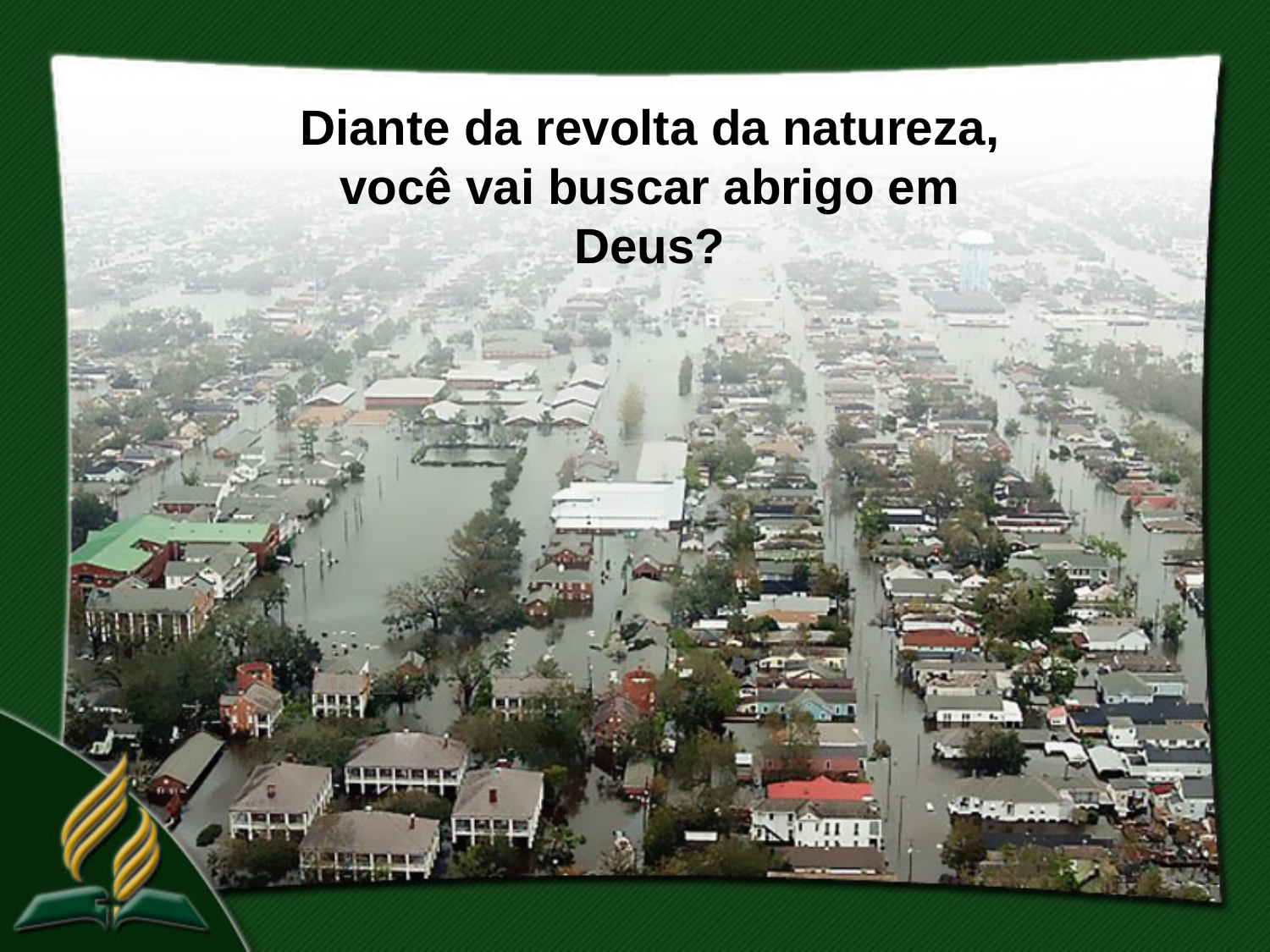

Diante da revolta da natureza, você vai buscar abrigo em Deus?